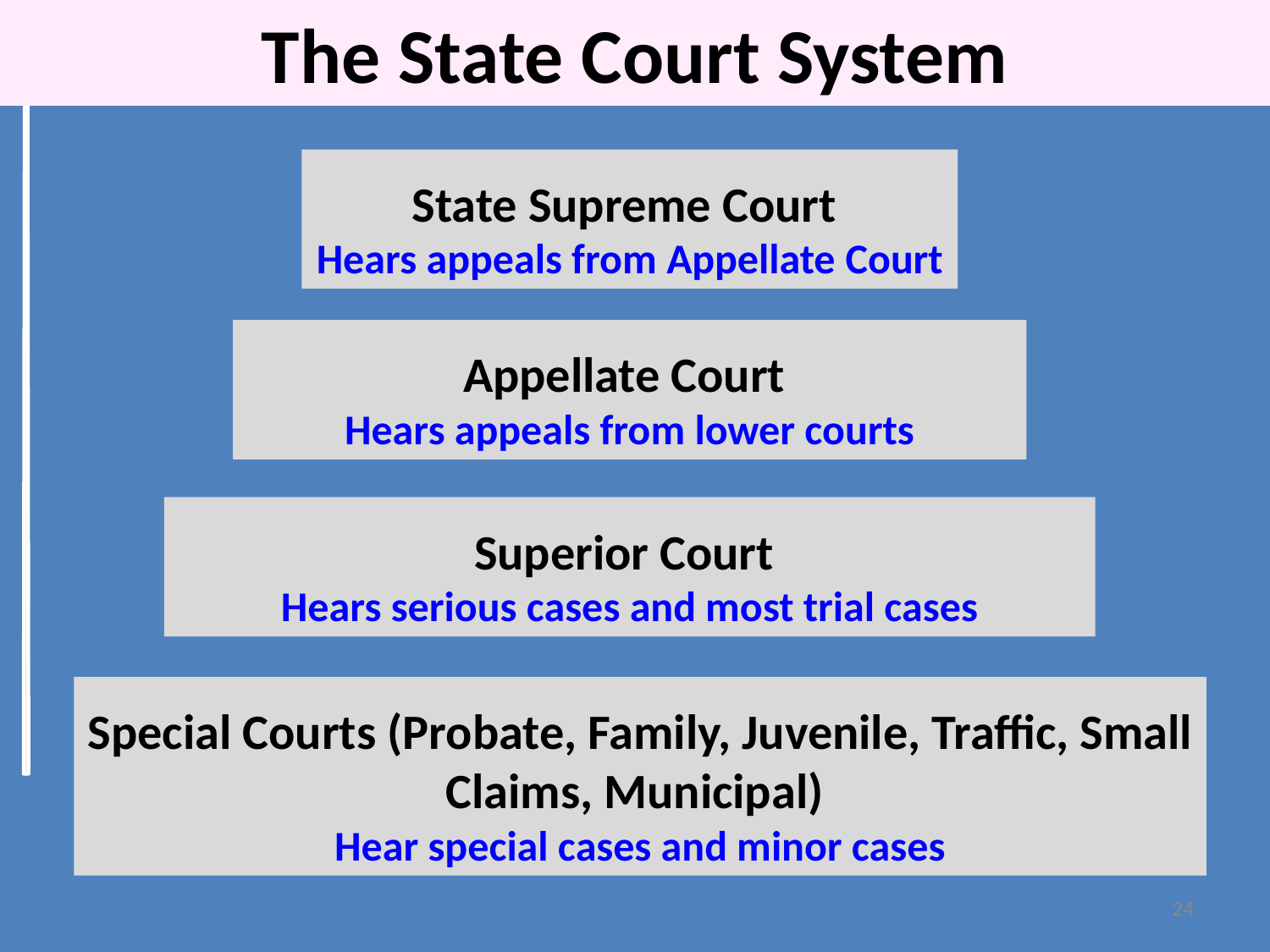

The State Court System

State Supreme Court
Hears appeals from Appellate Court

Appellate Court
Hears appeals from lower courts

Superior Court
Hears serious cases and most trial cases

Special Courts (Probate, Family, Juvenile, Traffic, Small Claims, Municipal)
Hear special cases and minor cases
24